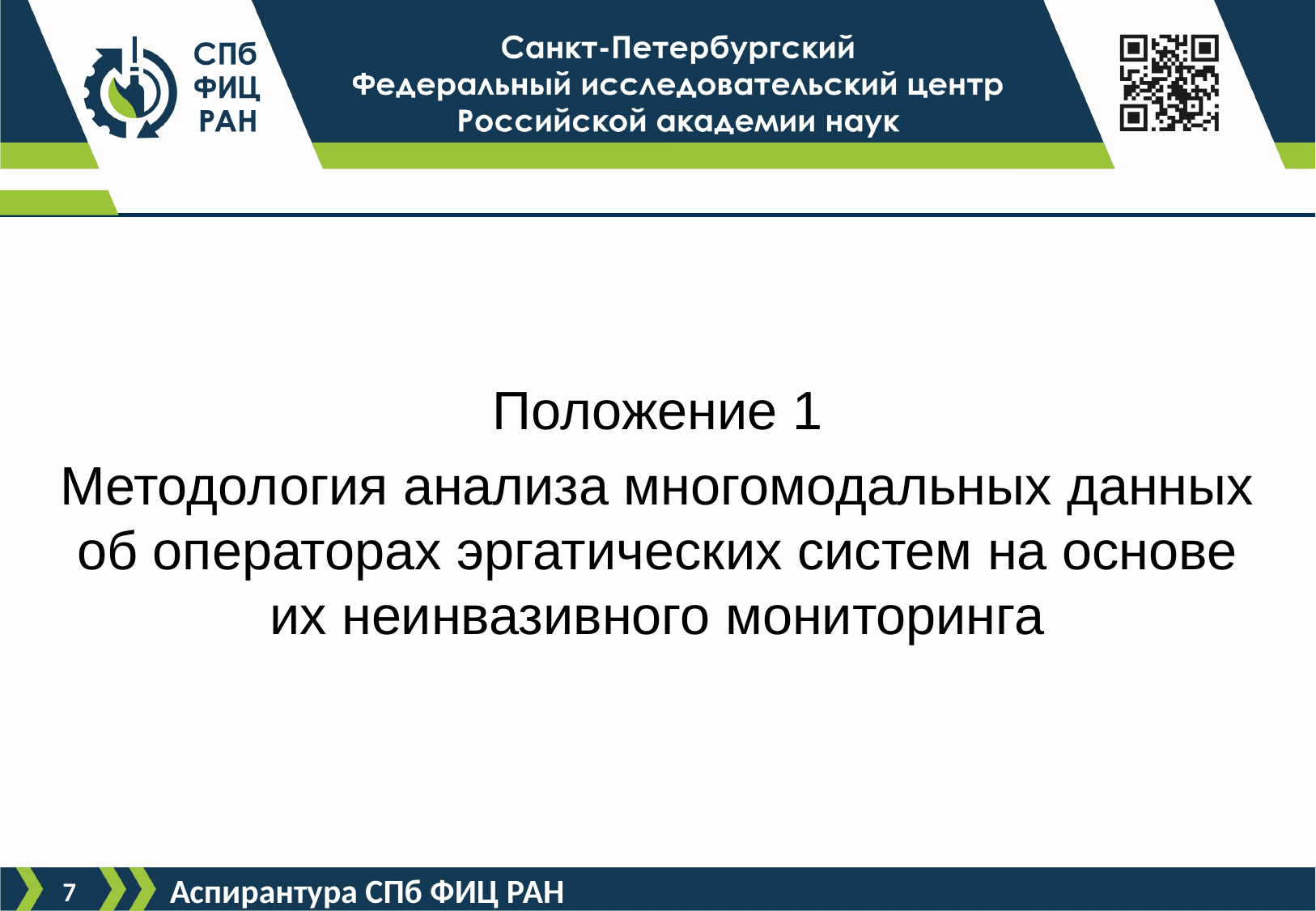

#

Положение 1
Методология анализа многомодальных данных об операторах эргатических систем на основе их неинвазивного мониторинга